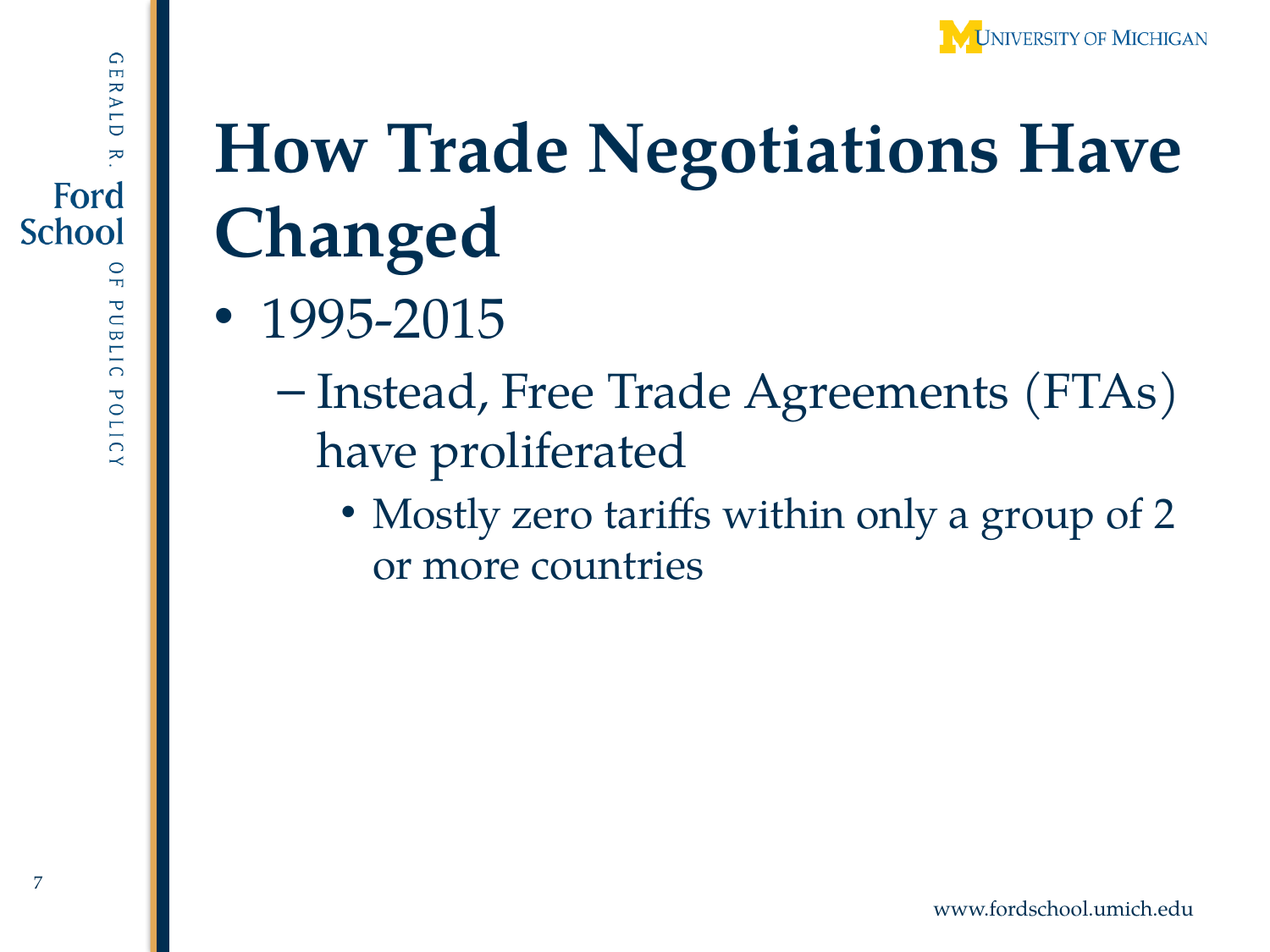

# How Trade Negotiations Have Changed
1995-2015
Instead, Free Trade Agreements (FTAs) have proliferated
Mostly zero tariffs within only a group of 2 or more countries
7